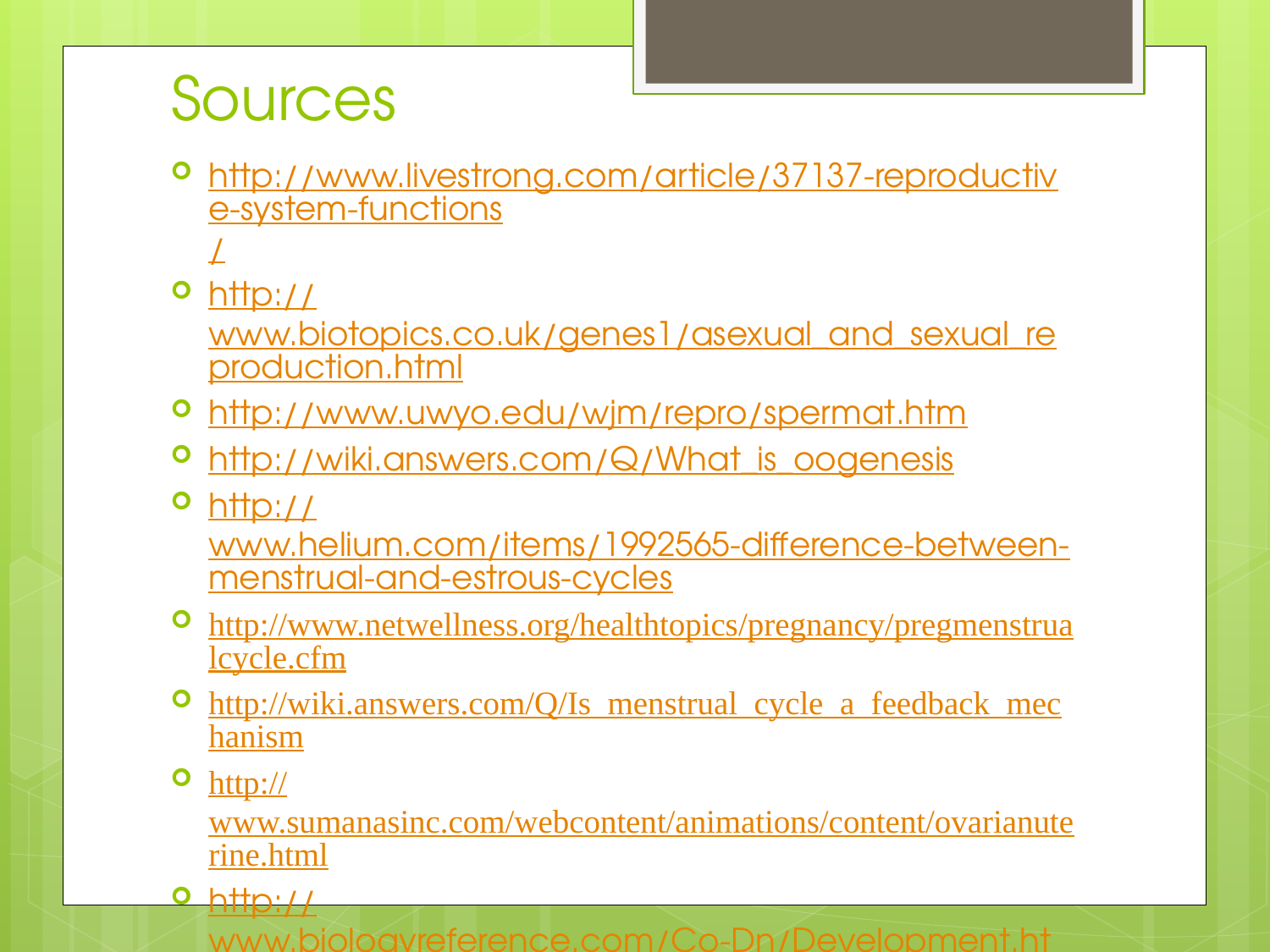

# Sources
http://www.livestrong.com/article/37137-reproductive-system-functions/
http://www.biotopics.co.uk/genes1/asexual_and_sexual_reproduction.html
http://www.uwyo.edu/wjm/repro/spermat.htm
http://wiki.answers.com/Q/What_is_oogenesis
http://www.helium.com/items/1992565-difference-between-menstrual-and-estrous-cycles
http://www.netwellness.org/healthtopics/pregnancy/pregmenstrualcycle.cfm
http://wiki.answers.com/Q/Is_menstrual_cycle_a_feedback_mechanism
http://www.sumanasinc.com/webcontent/animations/content/ovarianuterine.html
http://www.biologyreference.com/Co-Dn/Development.html#b
http://www.idph.state.il.us/about/womenshealth/factsheets/ovarian.htm
http://www.idph.state.il.us/cancer/factsheets/testicular.htm